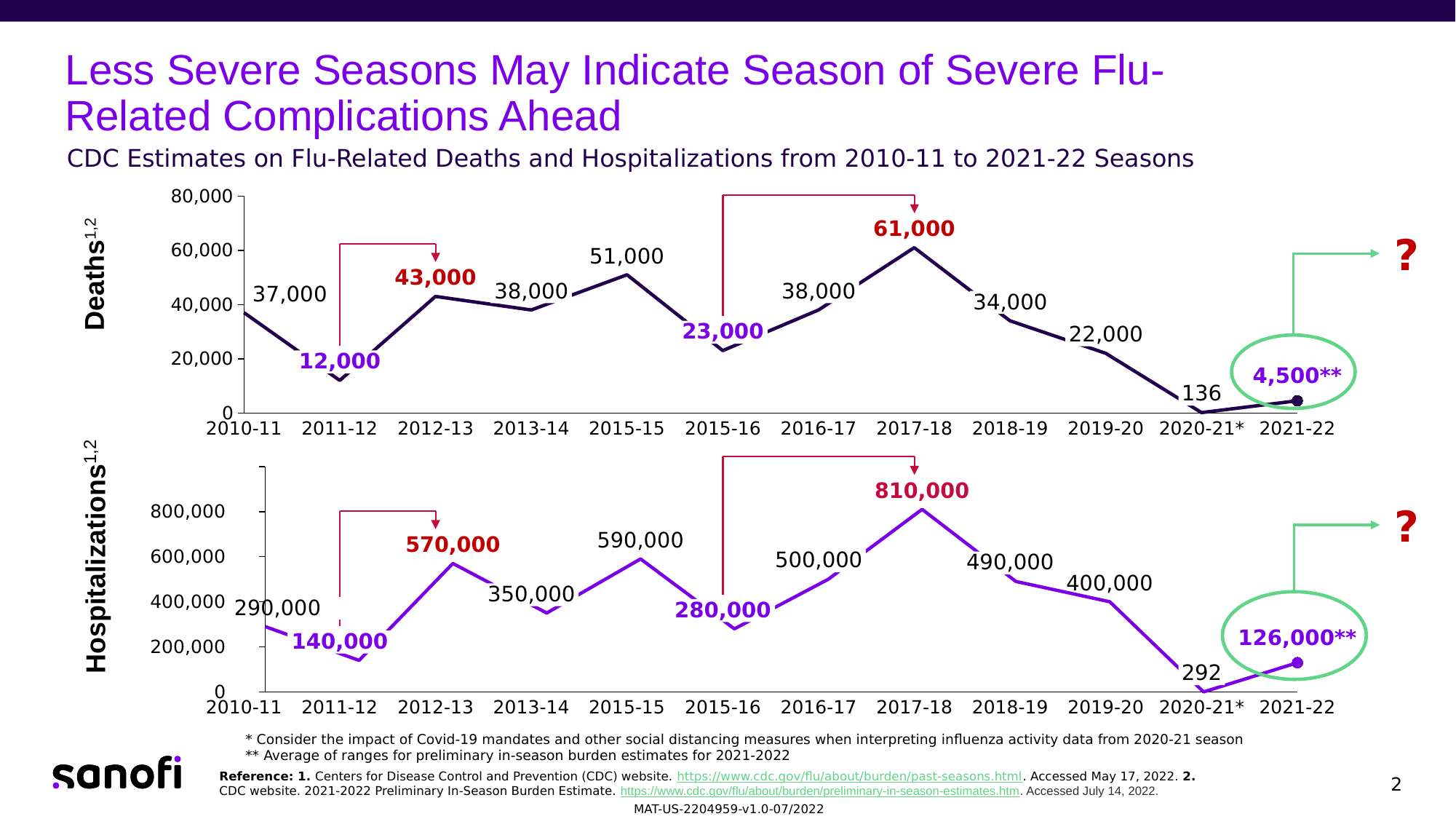

# Less Severe Seasons May Indicate Season of Severe Flu-Related Complications Ahead
CDC Estimates on Flu-Related Deaths and Hospitalizations from 2010-11 to 2021-22 Seasons

### Chart

| Category |  |
|---|---|
?
Deaths1,2
38,000
38,000
34,000
23,000
22,000

12,000
4,500**
136
2010-11
2011-12
2012-13
2013-14
2015-15
2015-16
2016-17
2017-18
2018-19
2019-20
2020-21*
2021-22

### Chart

| Category |  |
|---|---|
?
800,000
Hospitalizations1,2
600,000
500,000
490,000
350,000

400,000
280,000
126,000**
140,000
200,000
292
0
2010-11
2011-12
2012-13
2013-14
2015-15
2015-16
2016-17
2017-18
2018-19
2019-20
2020-21*
2021-22
* Consider the impact of Covid-19 mandates and other social distancing measures when interpreting influenza activity data from 2020-21 season
** Average of ranges for preliminary in-season burden estimates for 2021-2022
Reference: 1. Centers for Disease Control and Prevention (CDC) website. https://www.cdc.gov/flu/about/burden/past-seasons.html. Accessed May 17, 2022. 2. CDC website. 2021-2022 Preliminary In-Season Burden Estimate. https://www.cdc.gov/flu/about/burden/preliminary-in-season-estimates.htm. Accessed July 14, 2022.

2
MAT-US-2204959-v1.0-07/2022